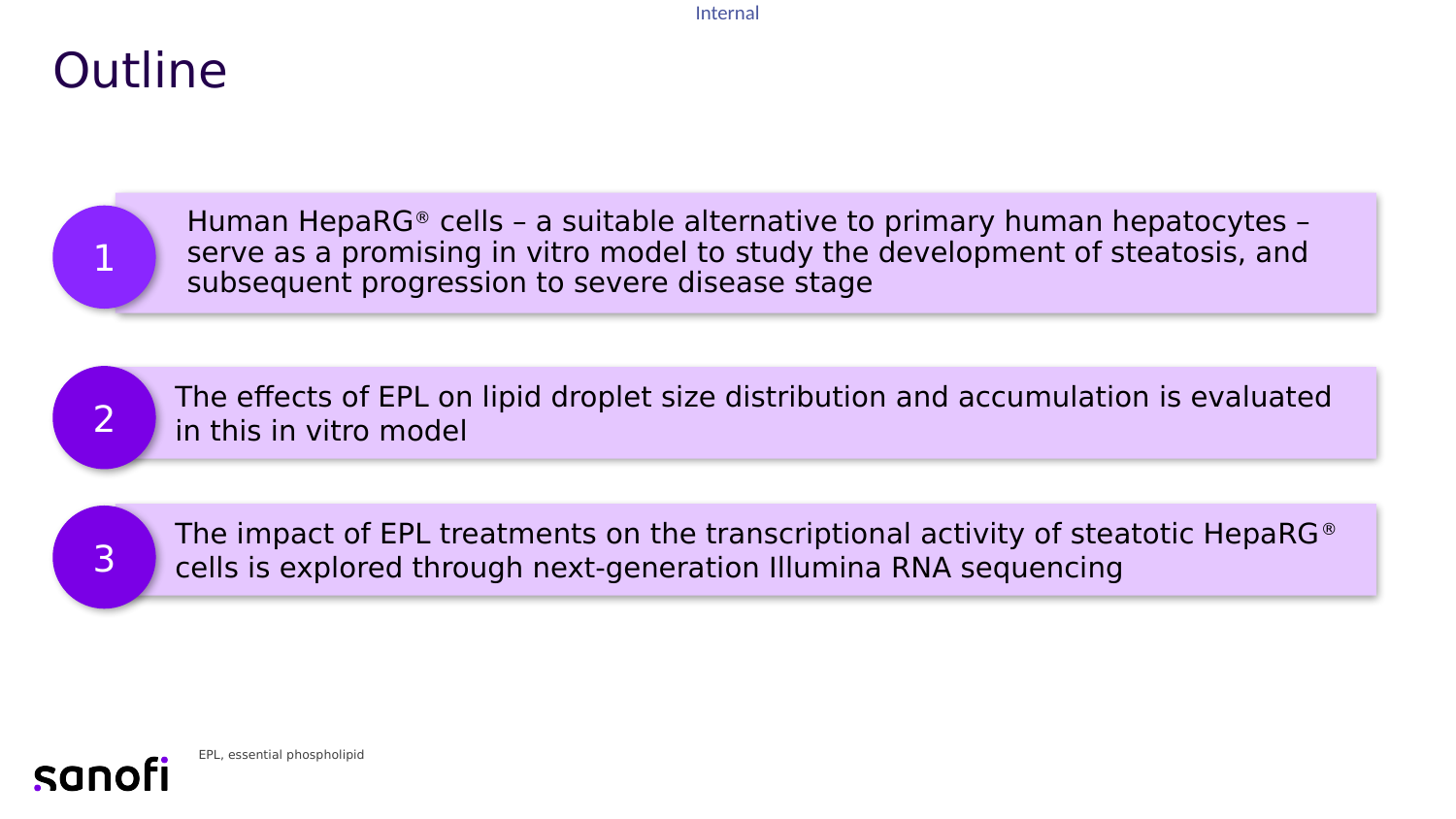

# Outline
Human HepaRG® cells – a suitable alternative to primary human hepatocytes – serve as a promising in vitro model to study the development of steatosis, and subsequent progression to severe disease stage
1
2
The effects of EPL on lipid droplet size distribution and accumulation is evaluated in this in vitro model
The impact of EPL treatments on the transcriptional activity of steatotic HepaRG® cells is explored through next-generation Illumina RNA sequencing
3
EPL, essential phospholipid